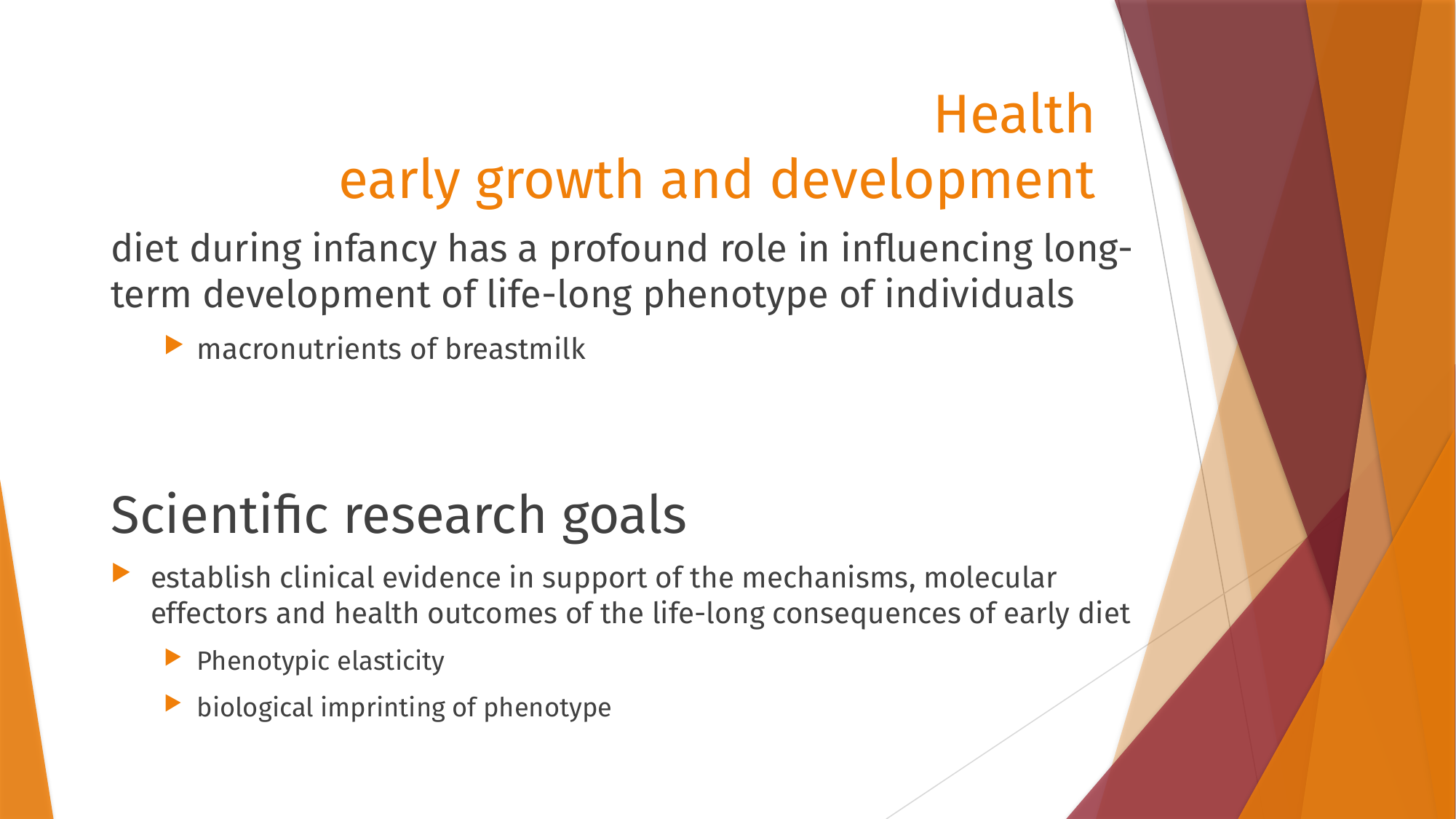

# Health early growth and development
diet during infancy has a profound role in influencing long-term development of life-long phenotype of individuals
macronutrients of breastmilk

Scientific research goals
establish clinical evidence in support of the mechanisms, molecular effectors and health outcomes of the life-long consequences of early diet
Phenotypic elasticity
biological imprinting of phenotype